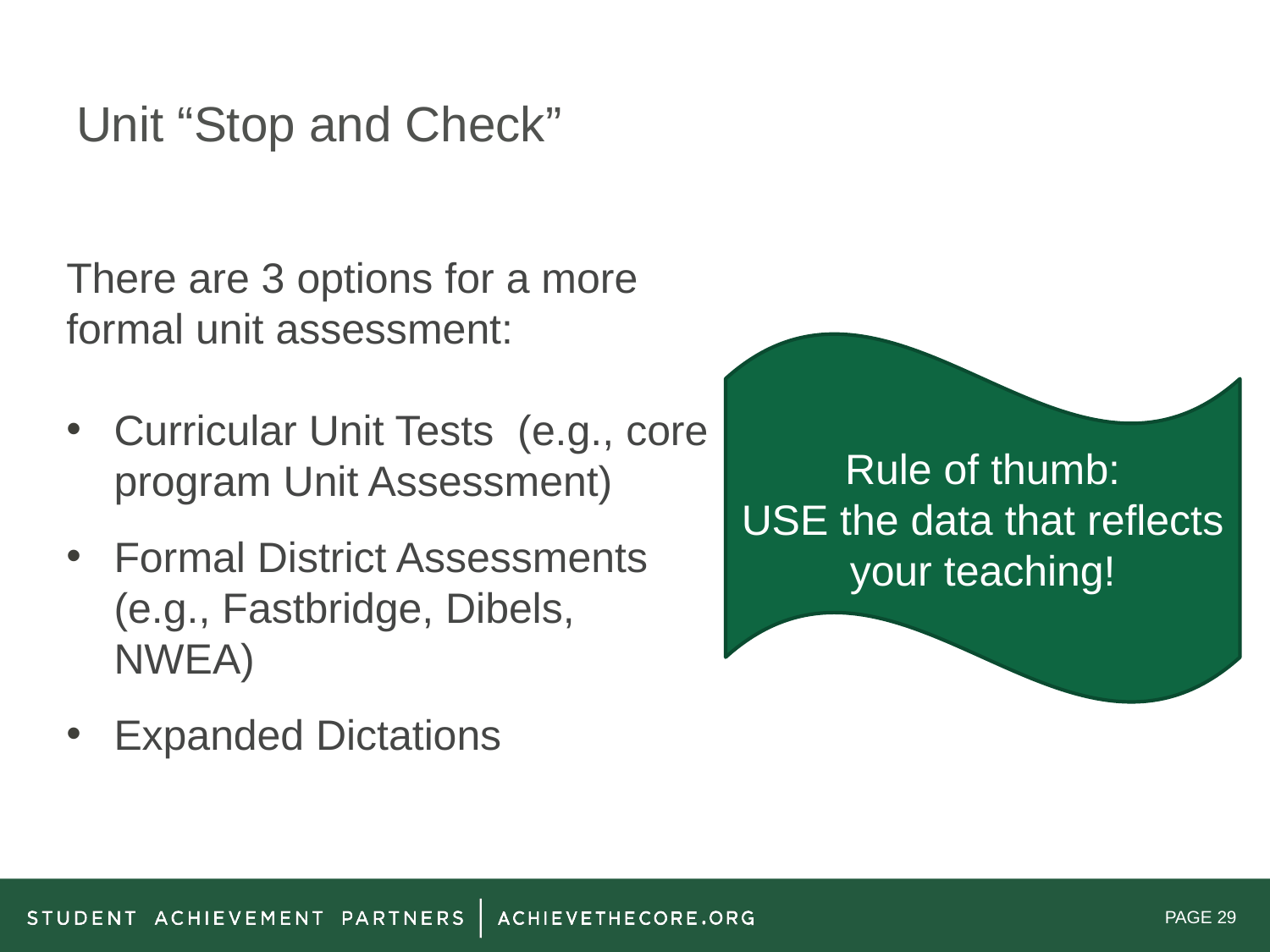

# Unit “Stop and Check”
There are 3 options for a more formal unit assessment:

Curricular Unit Tests  (e.g., core program Unit Assessment)

Formal District Assessments (e.g., Fastbridge, Dibels, NWEA)

Expanded Dictations
Rule of thumb:
USE the data that reflects your teaching!